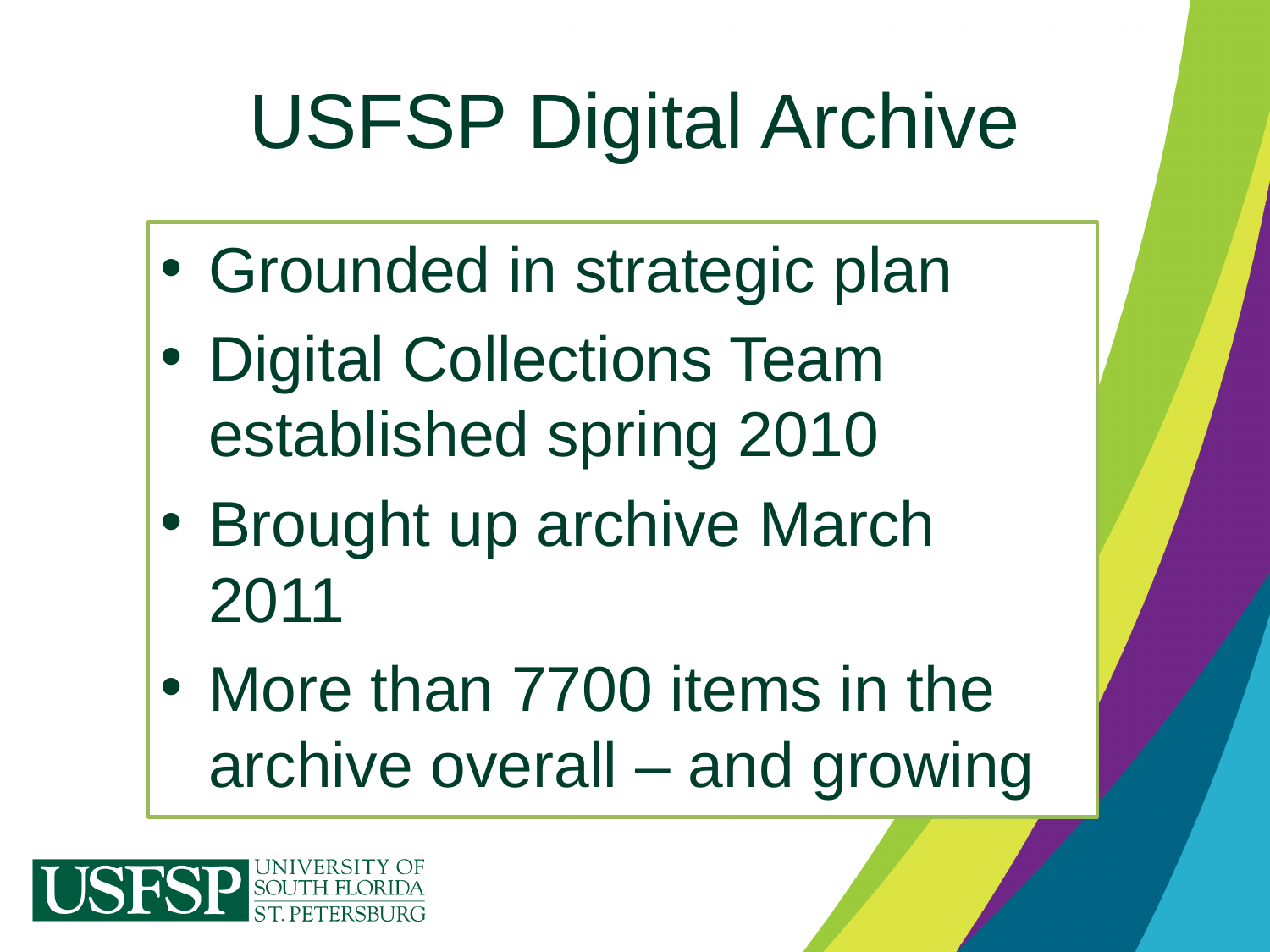

# USFSP Digital Archive
Grounded in strategic plan
Digital Collections Team established spring 2010
Brought up archive March 2011
More than 7700 items in the archive overall – and growing